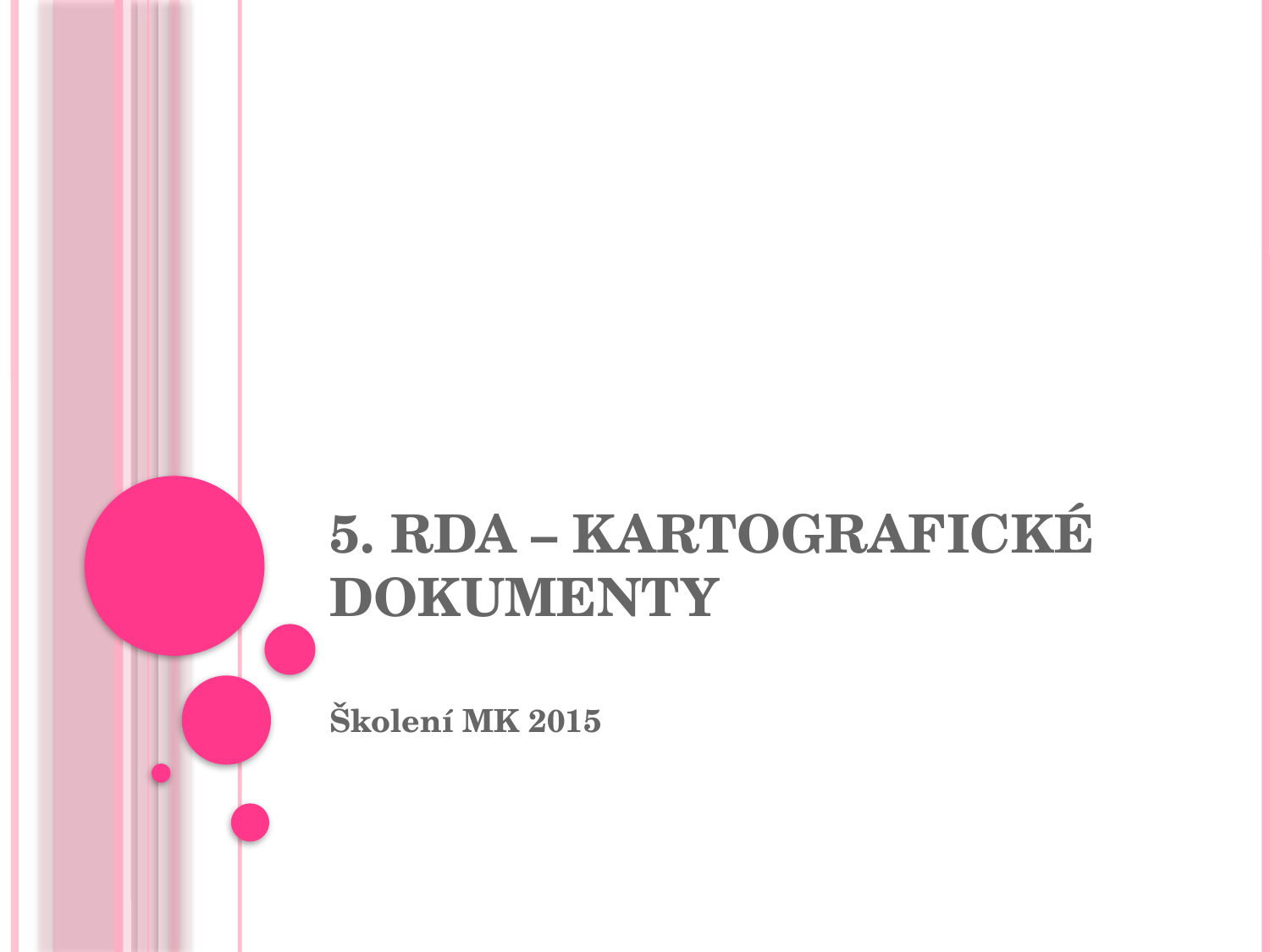

# 5. RDA – Kartografické dokumenty
Školení MK 2015